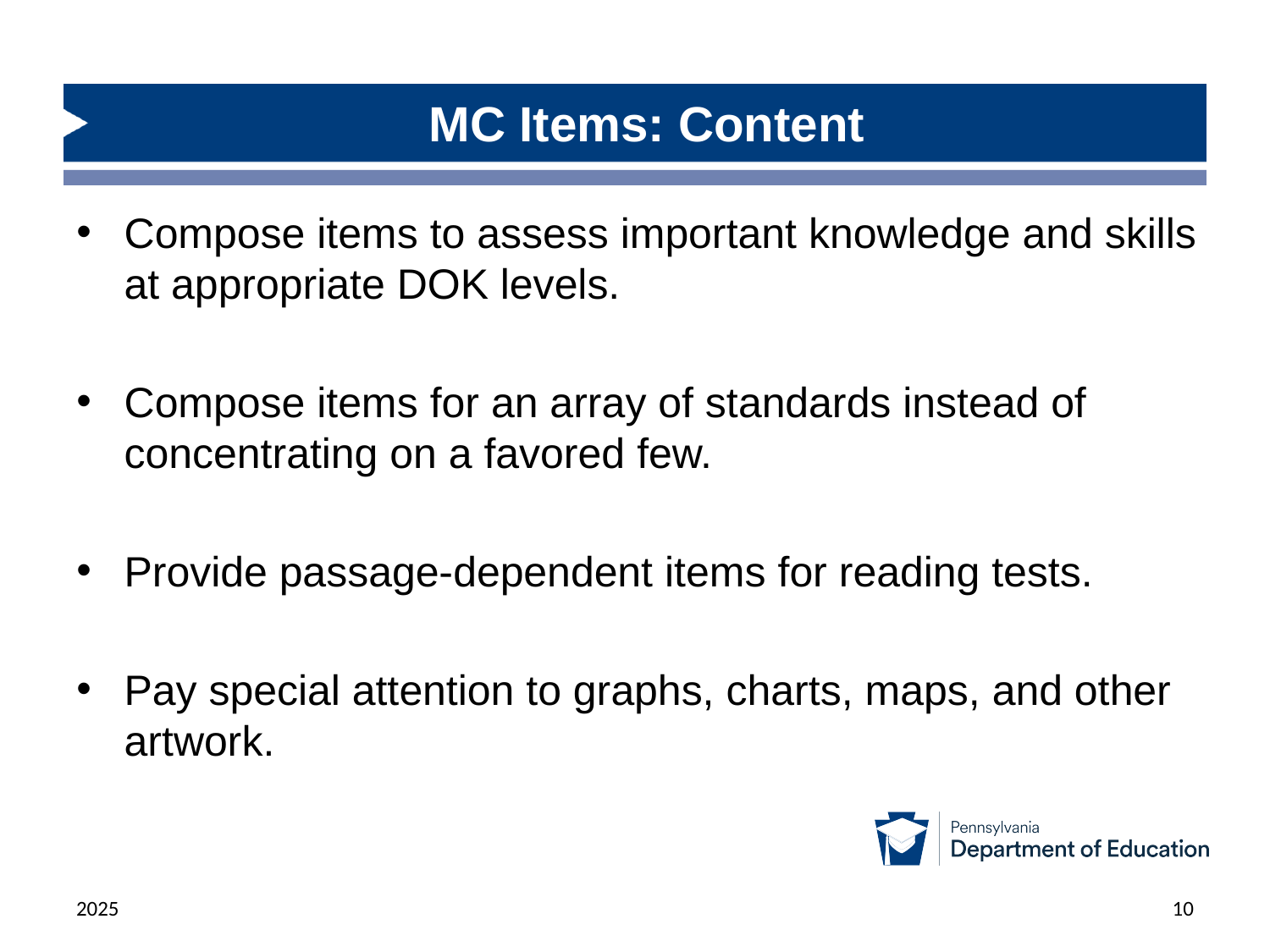

# MC Items: Content
Compose items to assess important knowledge and skills at appropriate DOK levels.

Compose items for an array of standards instead of concentrating on a favored few.

Provide passage-dependent items for reading tests.

Pay special attention to graphs, charts, maps, and other artwork.
2025
10